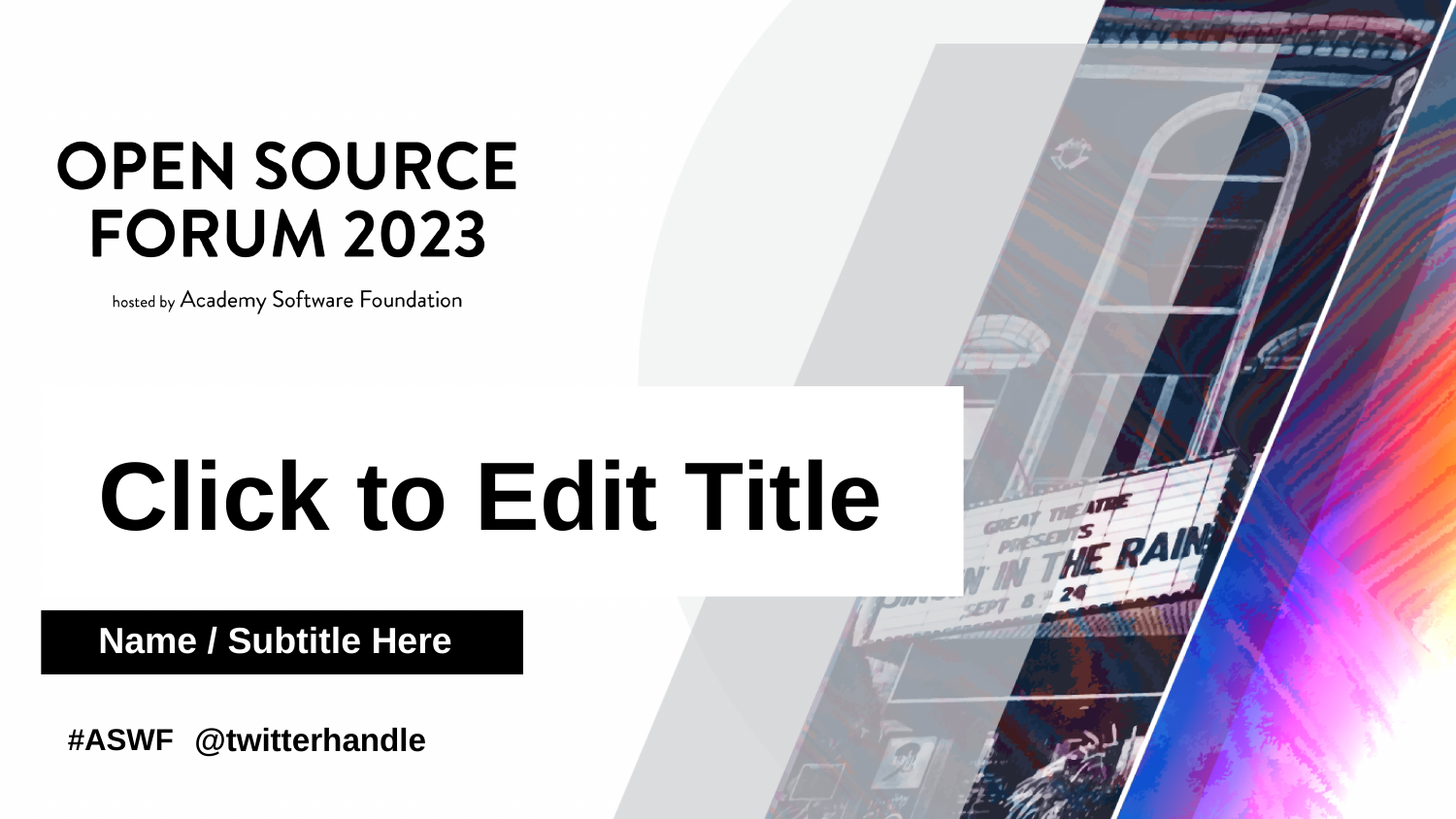

Click to Edit Title
Name / Subtitle Here
#ASWF
@twitterhandle